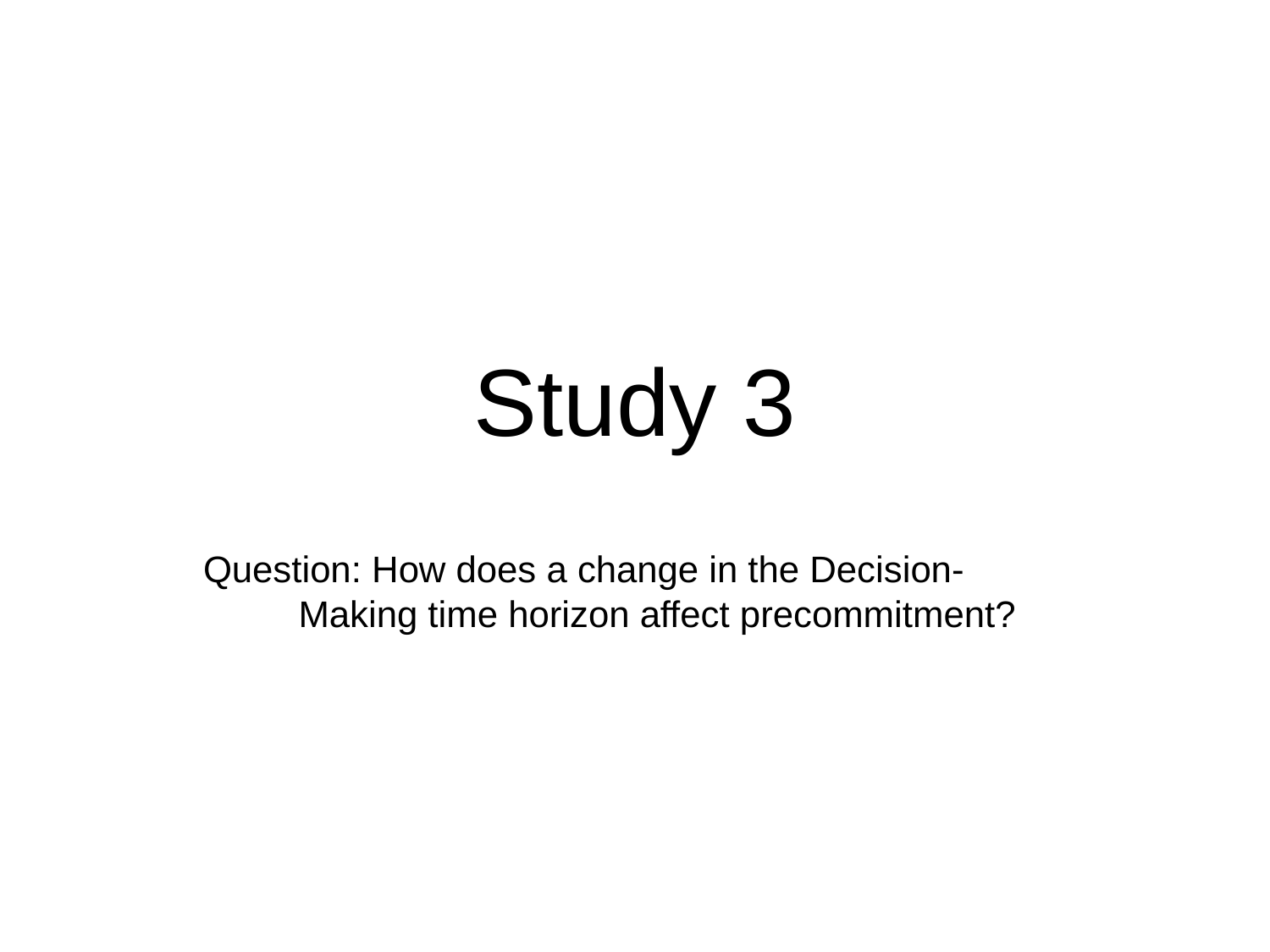

# Study 3
Question: How does a change in the Decision-Making time horizon affect precommitment?